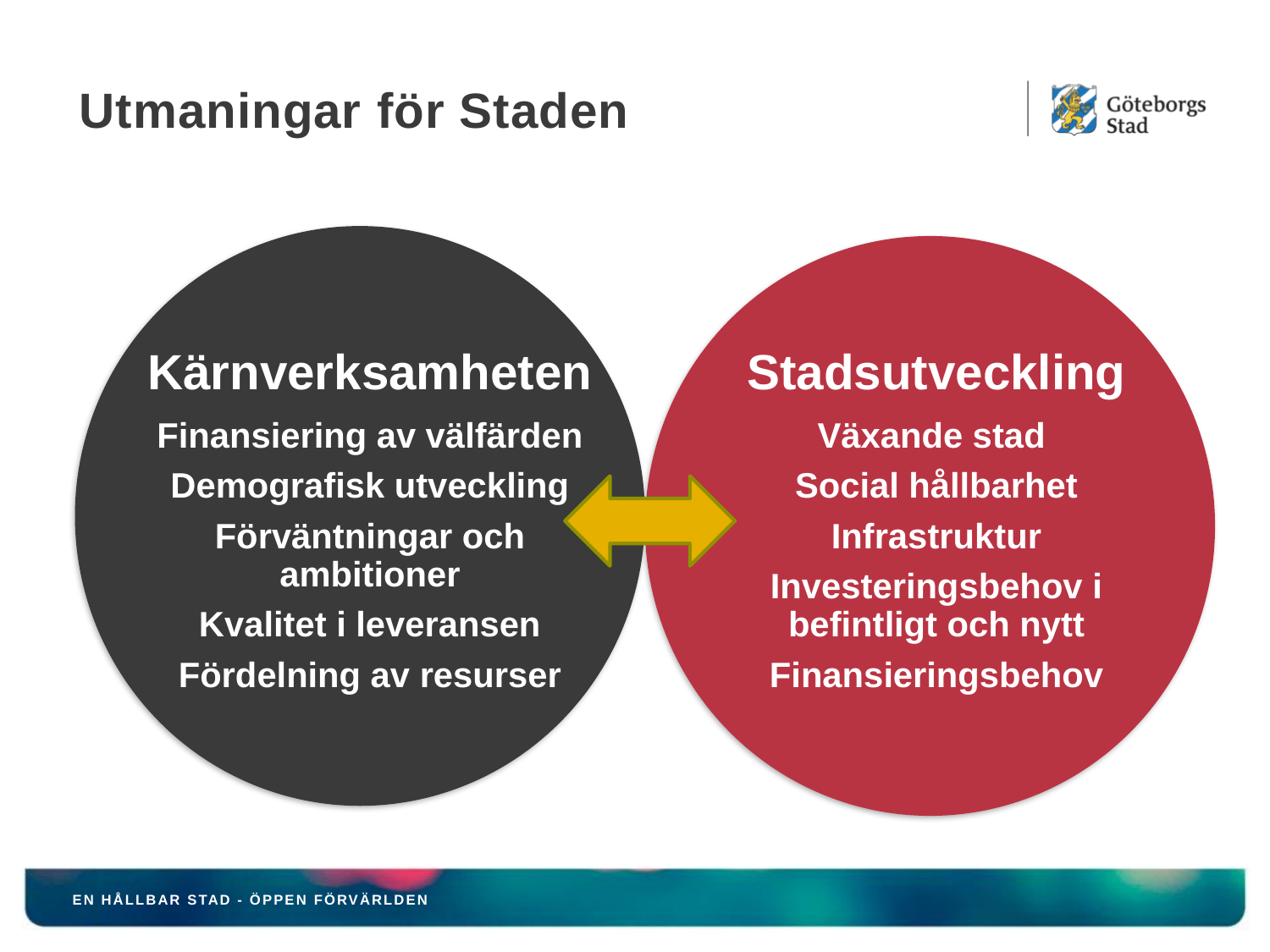

# Utmaningar för Staden

Kärnverksamheten
Finansiering av välfärden
Demografisk utveckling
Förväntningar och ambitioner
Kvalitet i leveransen
Fördelning av resurser

Stadsutveckling
Växande stad
Social hållbarhet
Infrastruktur
Investeringsbehov i befintligt och nytt
Finansieringsbehov

en hållbar stad - öppen förvärlden